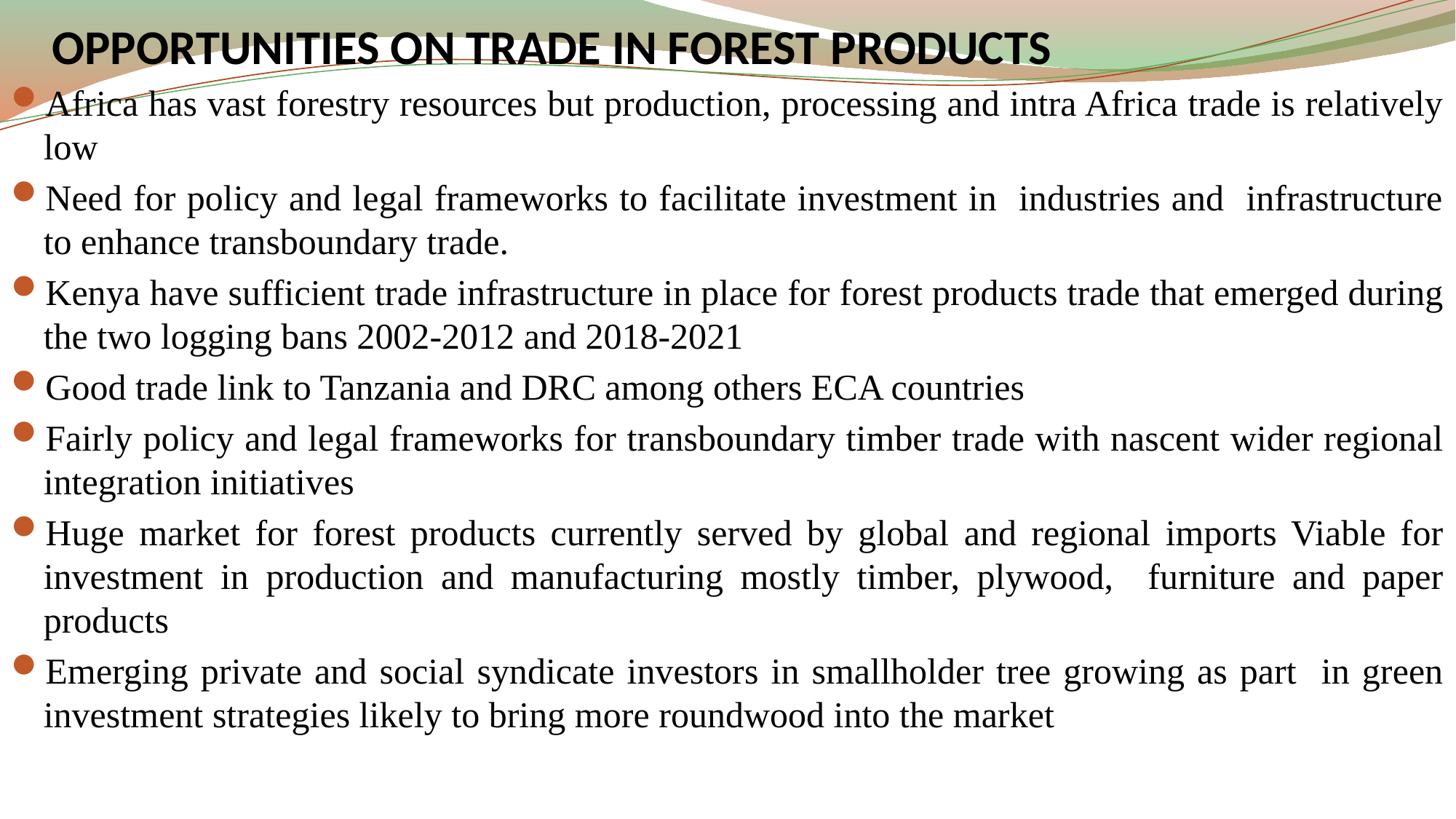

# OPPORTUNITIES ON TRADE IN FOREST PRODUCTS
Africa has vast forestry resources but production, processing and intra Africa trade is relatively low
Need for policy and legal frameworks to facilitate investment in  industries and  infrastructure to enhance transboundary trade.
Kenya have sufficient trade infrastructure in place for forest products trade that emerged during the two logging bans 2002-2012 and 2018-2021
Good trade link to Tanzania and DRC among others ECA countries
Fairly policy and legal frameworks for transboundary timber trade with nascent wider regional integration initiatives
Huge market for forest products currently served by global and regional imports Viable for investment in production and manufacturing mostly timber, plywood,  furniture and paper products
Emerging private and social syndicate investors in smallholder tree growing as part  in green investment strategies likely to bring more roundwood into the market